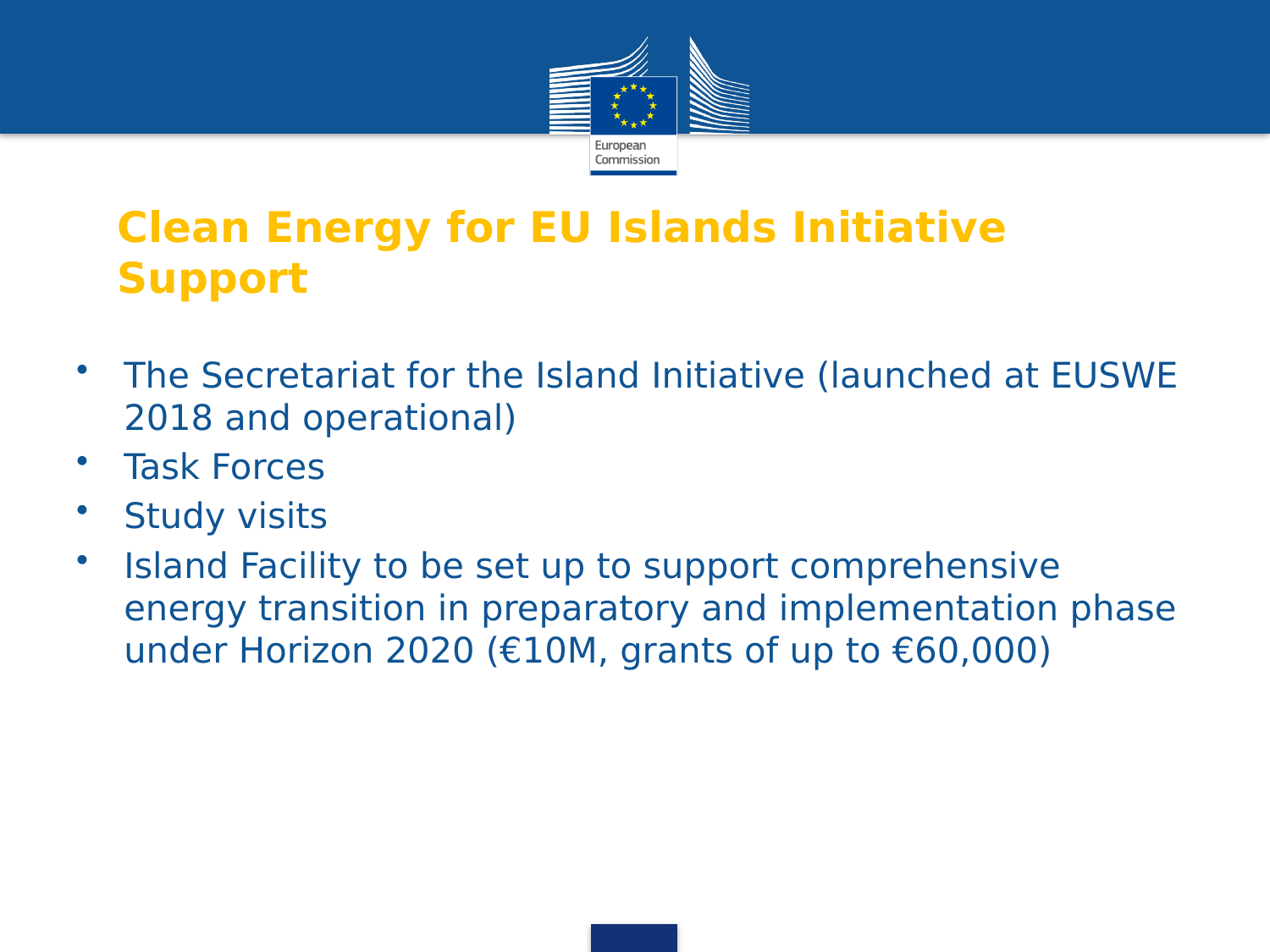

# Clean Energy for EU Islands Initiative Support
The Secretariat for the Island Initiative (launched at EUSWE 2018 and operational)
Task Forces
Study visits
Island Facility to be set up to support comprehensive energy transition in preparatory and implementation phase under Horizon 2020 (€10M, grants of up to €60,000)